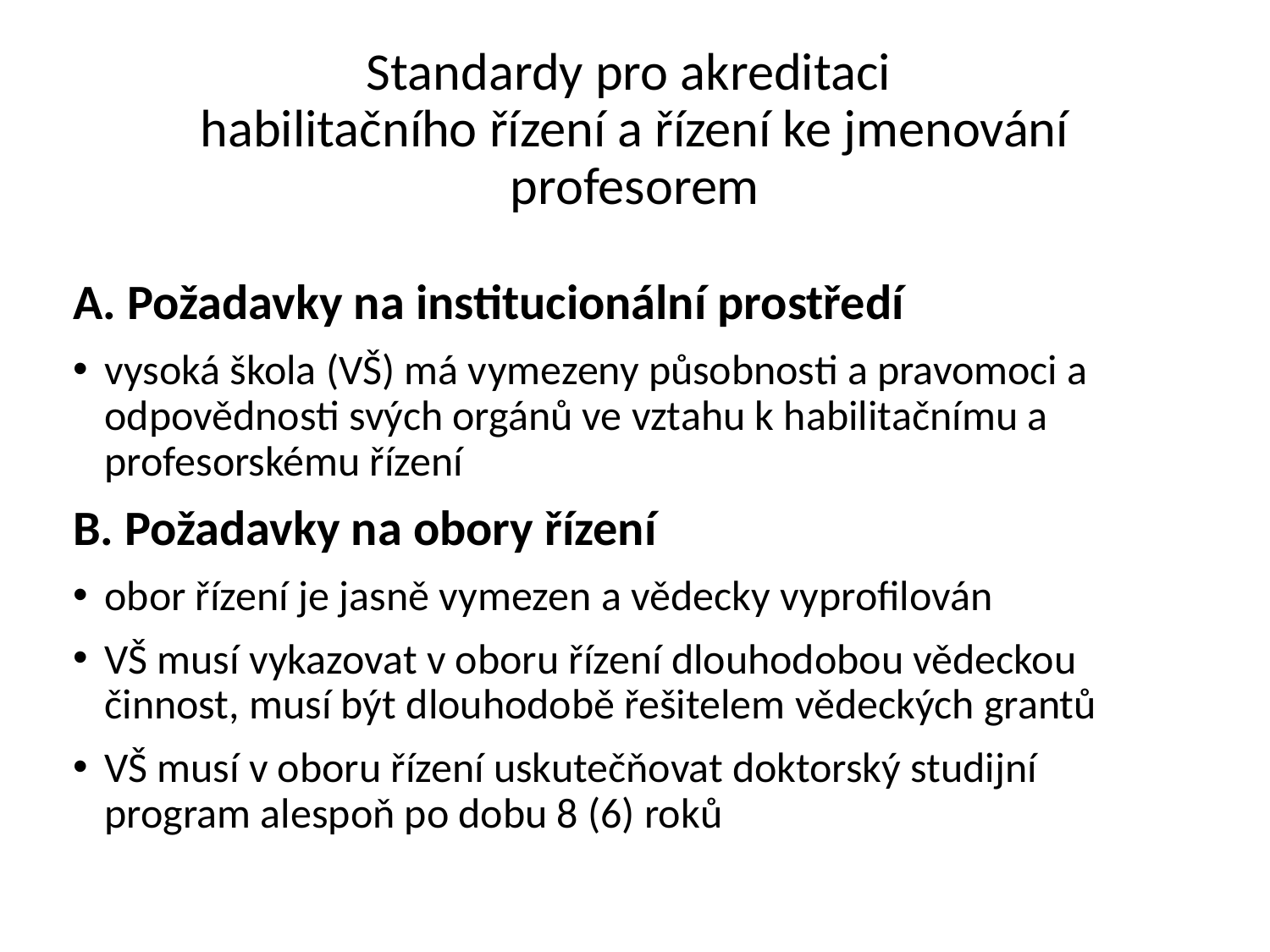

# Standardy pro akreditaci habilitačního řízení a řízení ke jmenování profesorem
A. Požadavky na institucionální prostředí
vysoká škola (VŠ) má vymezeny působnosti a pravomoci a odpovědnosti svých orgánů ve vztahu k habilitačnímu a profesorskému řízení
B. Požadavky na obory řízení
obor řízení je jasně vymezen a vědecky vyprofilován
VŠ musí vykazovat v oboru řízení dlouhodobou vědeckou činnost, musí být dlouhodobě řešitelem vědeckých grantů
VŠ musí v oboru řízení uskutečňovat doktorský studijní program alespoň po dobu 8 (6) roků